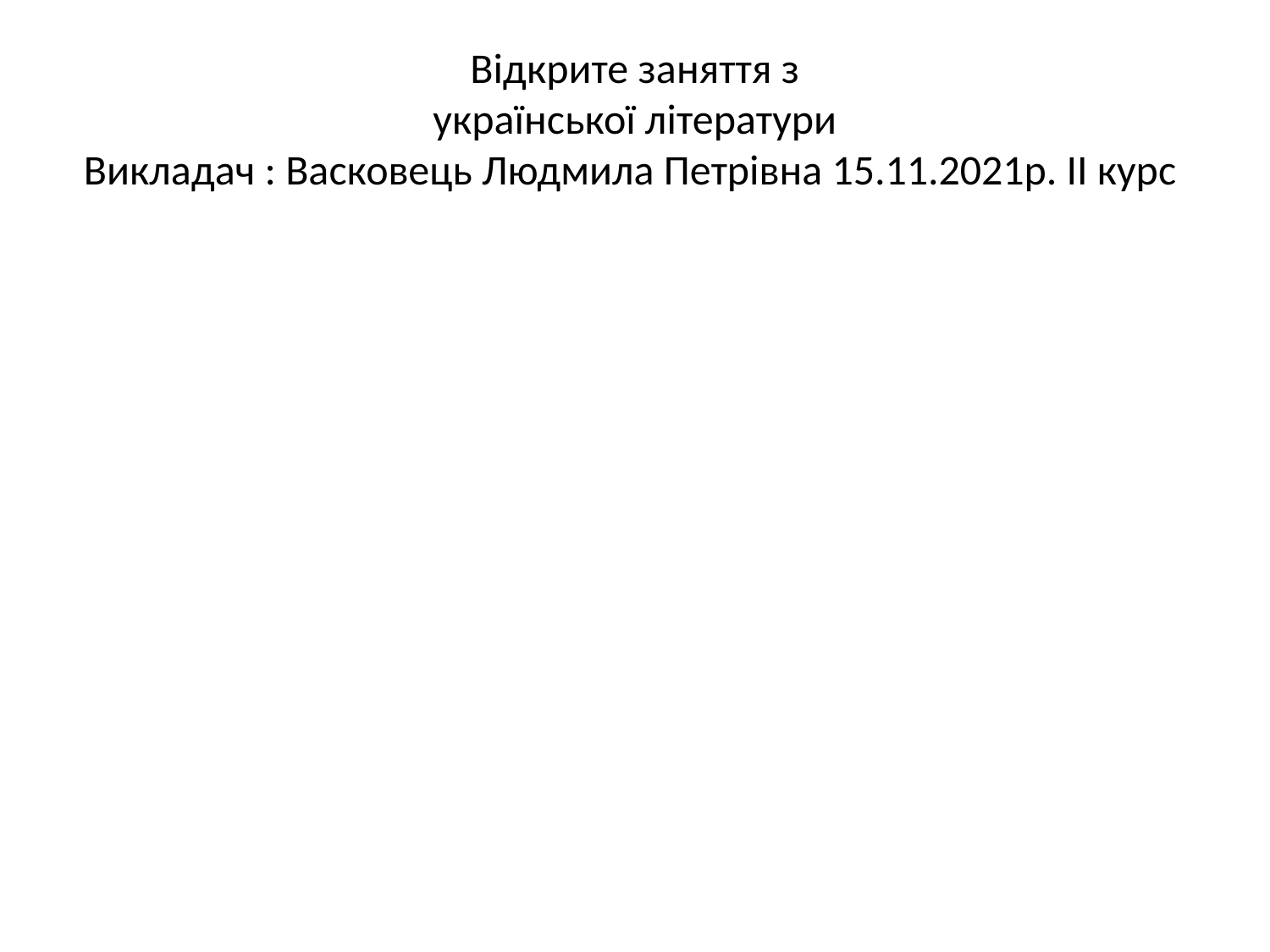

# Відкрите заняття з української літератури Викладач : Васковець Людмила Петрівна 15.11.2021р. ІІ курс